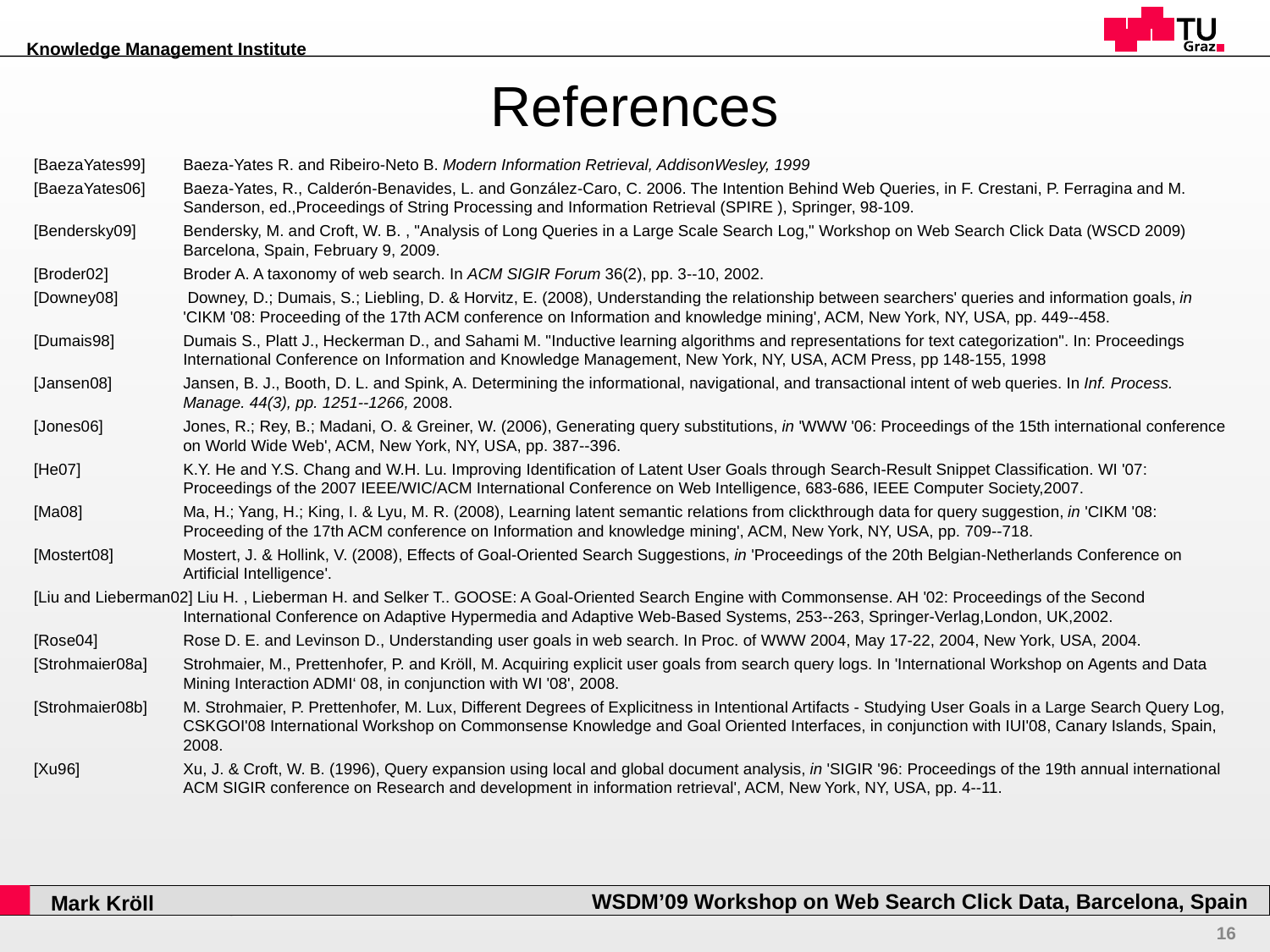

# References
[BaezaYates99] 	Baeza-Yates R. and Ribeiro-Neto B. Modern Information Retrieval, AddisonWesley, 1999
[BaezaYates06]	Baeza-Yates, R., Calderón-Benavides, L. and González-Caro, C. 2006. The Intention Behind Web Queries, in F. Crestani, P. Ferragina and M. Sanderson, ed.,Proceedings of String Processing and Information Retrieval (SPIRE ), Springer, 98-109.
[Bendersky09] 	Bendersky, M. and Croft, W. B. , "Analysis of Long Queries in a Large Scale Search Log," Workshop on Web Search Click Data (WSCD 2009) Barcelona, Spain, February 9, 2009.
[Broder02] 	Broder A. A taxonomy of web search. In ACM SIGIR Forum 36(2), pp. 3--10, 2002.
[Downey08] 	 Downey, D.; Dumais, S.; Liebling, D. & Horvitz, E. (2008), Understanding the relationship between searchers' queries and information goals, in 'CIKM '08: Proceeding of the 17th ACM conference on Information and knowledge mining', ACM, New York, NY, USA, pp. 449--458.
[Dumais98] 	Dumais S., Platt J., Heckerman D., and Sahami M. "Inductive learning algorithms and representations for text categorization". In: Proceedings International Conference on Information and Knowledge Management, New York, NY, USA, ACM Press, pp 148-155, 1998
[Jansen08]	Jansen, B. J., Booth, D. L. and Spink, A. Determining the informational, navigational, and transactional intent of web queries. In Inf. Process. Manage. 44(3), pp. 1251--1266, 2008.
[Jones06]	Jones, R.; Rey, B.; Madani, O. & Greiner, W. (2006), Generating query substitutions, in 'WWW '06: Proceedings of the 15th international conference on World Wide Web', ACM, New York, NY, USA, pp. 387--396.
[He07]	K.Y. He and Y.S. Chang and W.H. Lu. Improving Identification of Latent User Goals through Search-Result Snippet Classification. WI '07: Proceedings of the 2007 IEEE/WIC/ACM International Conference on Web Intelligence, 683-686, IEEE Computer Society,2007.
[Ma08]	Ma, H.; Yang, H.; King, I. & Lyu, M. R. (2008), Learning latent semantic relations from clickthrough data for query suggestion, in 'CIKM '08: Proceeding of the 17th ACM conference on Information and knowledge mining', ACM, New York, NY, USA, pp. 709--718.
[Mostert08] 	Mostert, J. & Hollink, V. (2008), Effects of Goal-Oriented Search Suggestions, in 'Proceedings of the 20th Belgian-Netherlands Conference on Artificial Intelligence'.
[Liu and Lieberman02] Liu H. , Lieberman H. and Selker T.. GOOSE: A Goal-Oriented Search Engine with Commonsense. AH '02: Proceedings of the Second International Conference on Adaptive Hypermedia and Adaptive Web-Based Systems, 253--263, Springer-Verlag,London, UK,2002.
[Rose04] 	Rose D. E. and Levinson D., Understanding user goals in web search. In Proc. of WWW 2004, May 17-22, 2004, New York, USA, 2004.
[Strohmaier08a] 	Strohmaier, M., Prettenhofer, P. and Kröll, M. Acquiring explicit user goals from search query logs. In 'International Workshop on Agents and Data Mining Interaction ADMI‘ 08, in conjunction with WI '08', 2008.
[Strohmaier08b] 	M. Strohmaier, P. Prettenhofer, M. Lux, Different Degrees of Explicitness in Intentional Artifacts - Studying User Goals in a Large Search Query Log, CSKGOI'08 International Workshop on Commonsense Knowledge and Goal Oriented Interfaces, in conjunction with IUI'08, Canary Islands, Spain, 2008.
[Xu96]	Xu, J. & Croft, W. B. (1996), Query expansion using local and global document analysis, in 'SIGIR '96: Proceedings of the 19th annual international ACM SIGIR conference on Research and development in information retrieval', ACM, New York, NY, USA, pp. 4--11.